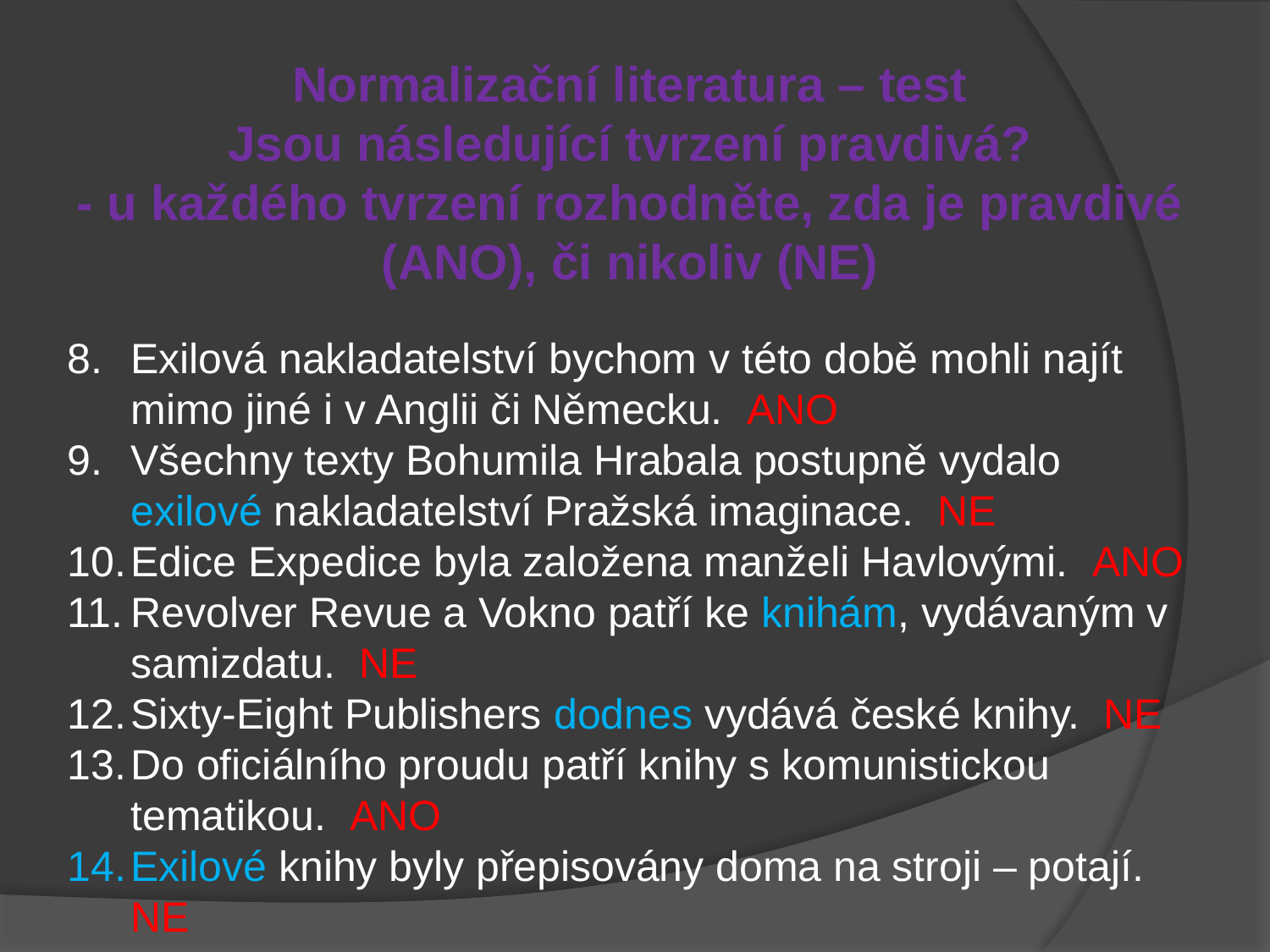

Normalizační literatura – test
Jsou následující tvrzení pravdivá?
- u každého tvrzení rozhodněte, zda je pravdivé (ANO), či nikoliv (NE)

8.	Exilová nakladatelství bychom v této době mohli najít mimo jiné i v Anglii či Německu.  ANO
Všechny texty Bohumila Hrabala postupně vydalo exilové nakladatelství Pražská imaginace.  NE
Edice Expedice byla založena manželi Havlovými.  ANO
Revolver Revue a Vokno patří ke knihám, vydávaným v samizdatu.  NE
Sixty-Eight Publishers dodnes vydává české knihy.  NE
Do oficiálního proudu patří knihy s komunistickou tematikou.  ANO
Exilové knihy byly přepisovány doma na stroji – potají.  NE